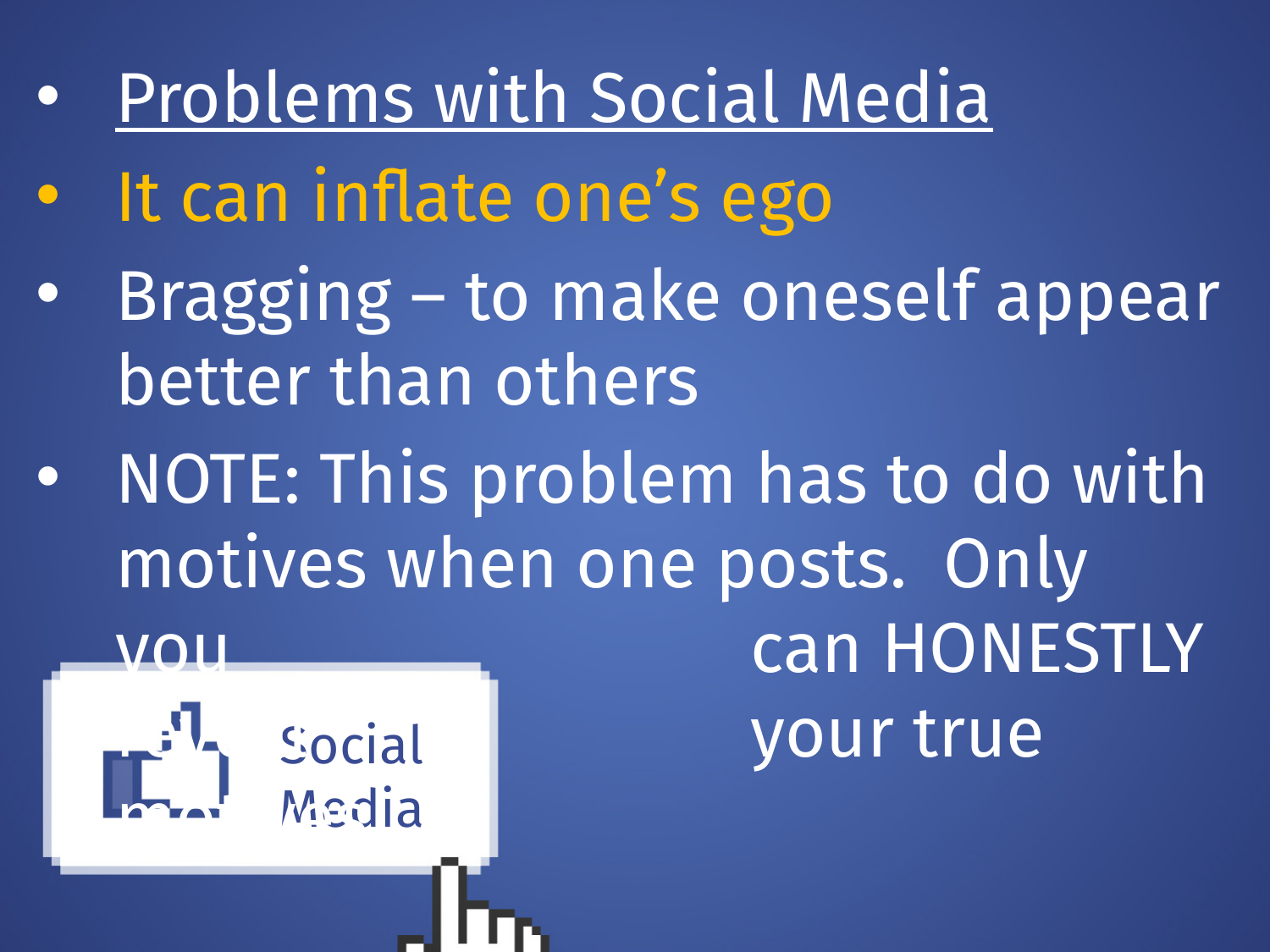

Problems with Social Media
It can inflate one’s ego
Bragging – to make oneself appear better than others
NOTE: This problem has to do with motives when one posts.  Only you 				can HONESTLY reveal 				your true motives
# Social Media